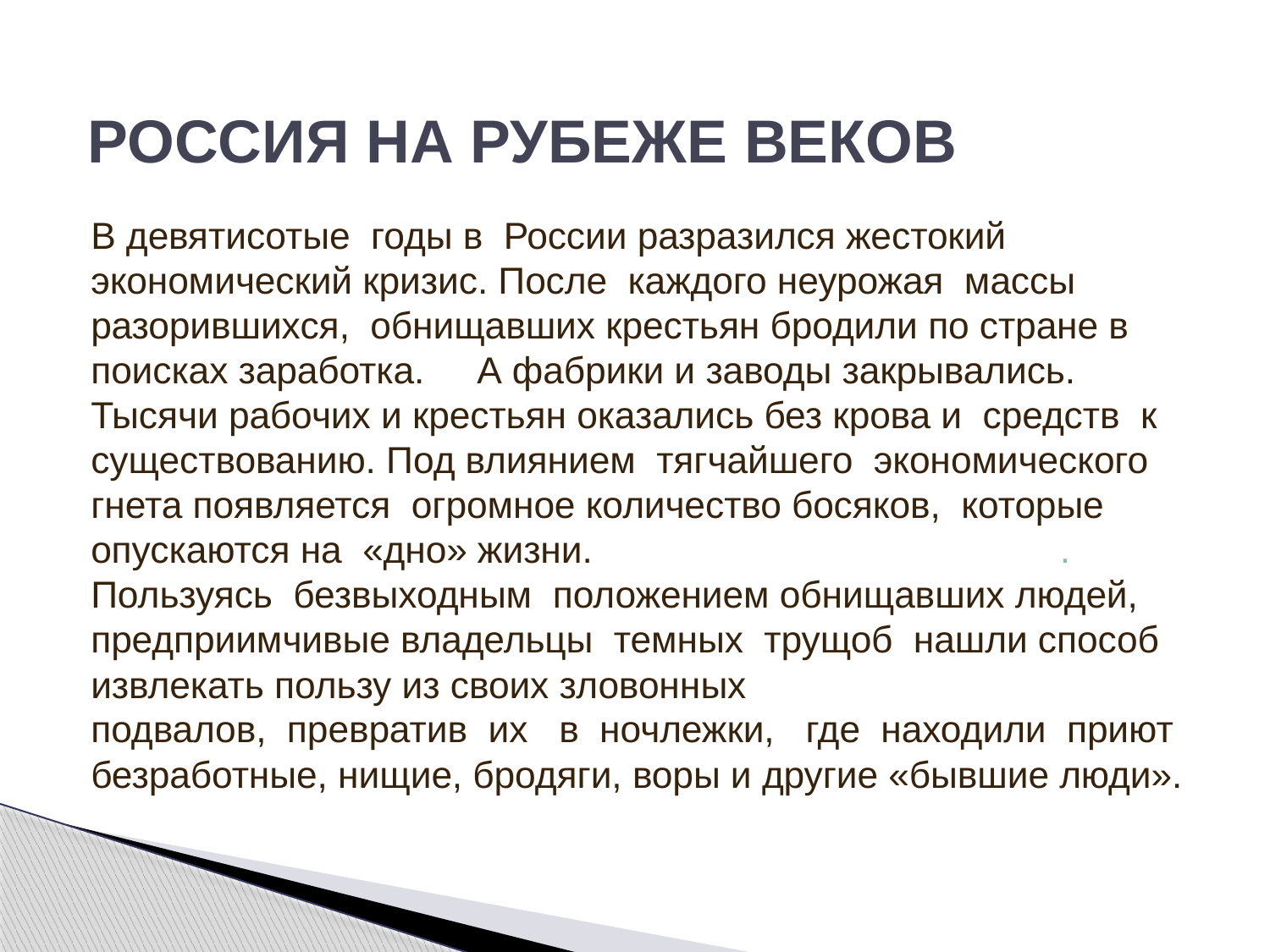

# РОССИЯ НА РУБЕЖЕ ВЕКОВ
В девятисотые  годы в  России разразился жестокий экономический кризис. После  каждого неурожая  массы  разорившихся,  обнищавших крестьян бродили по стране в поисках заработка.	А фабрики и заводы закрывались. Тысячи рабочих и крестьян оказались без крова и  средств  к  существованию. Под влиянием  тягчайшего  экономического гнета появляется  огромное количество босяков,  которые опускаются на  «дно» жизни.                                             .
Пользуясь  безвыходным  положением обнищавших людей,  предприимчивые владельцы  темных  трущоб  нашли способ  извлекать пользу из своих зловонных
подвалов,  превратив  их   в  ночлежки,   где  находили  приют  безработные, нищие, бродяги, воры и другие «бывшие люди».